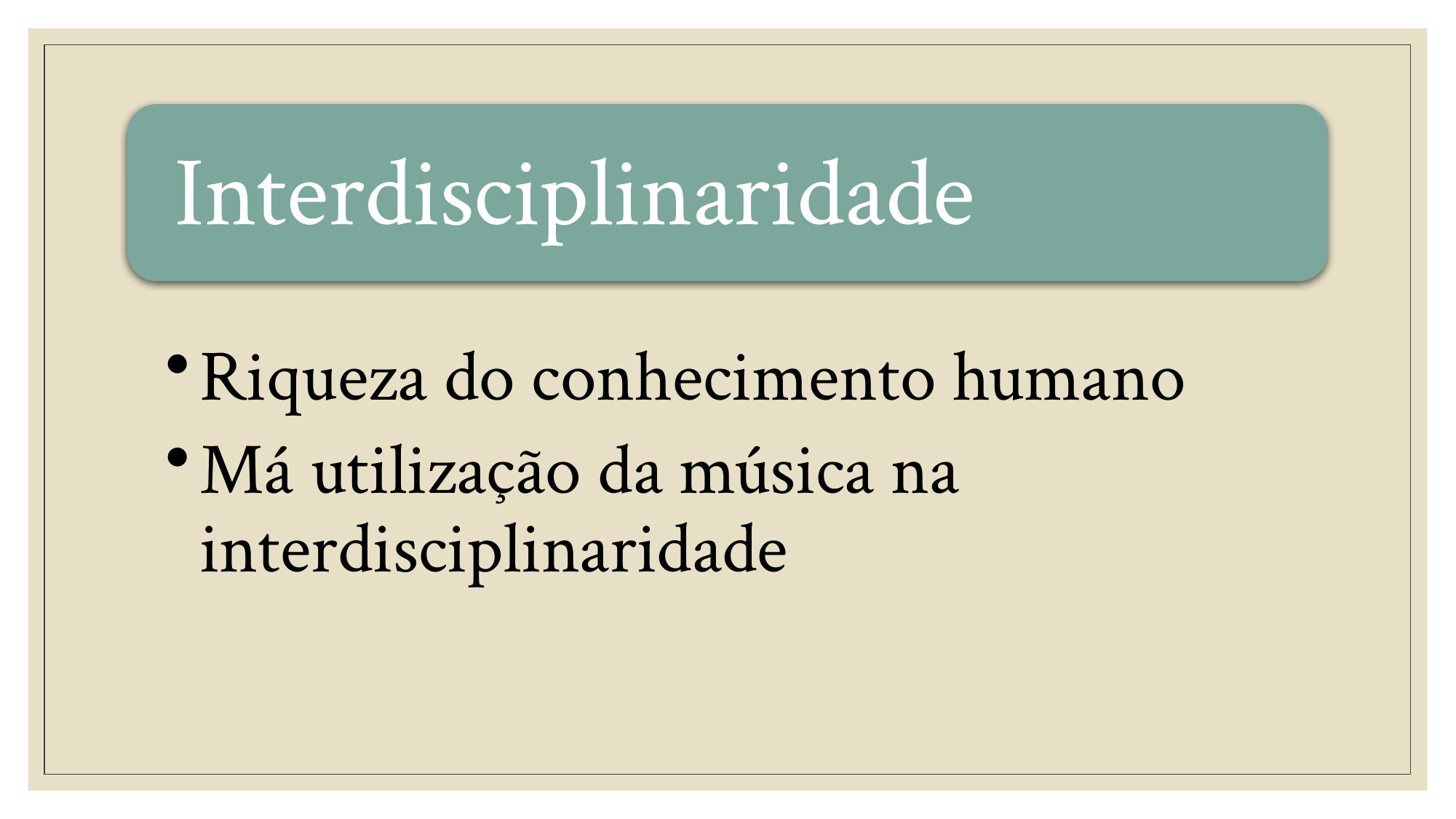

Interdisciplinaridade
Riqueza do conhecimento humano
Má utilização da música na interdisciplinaridade